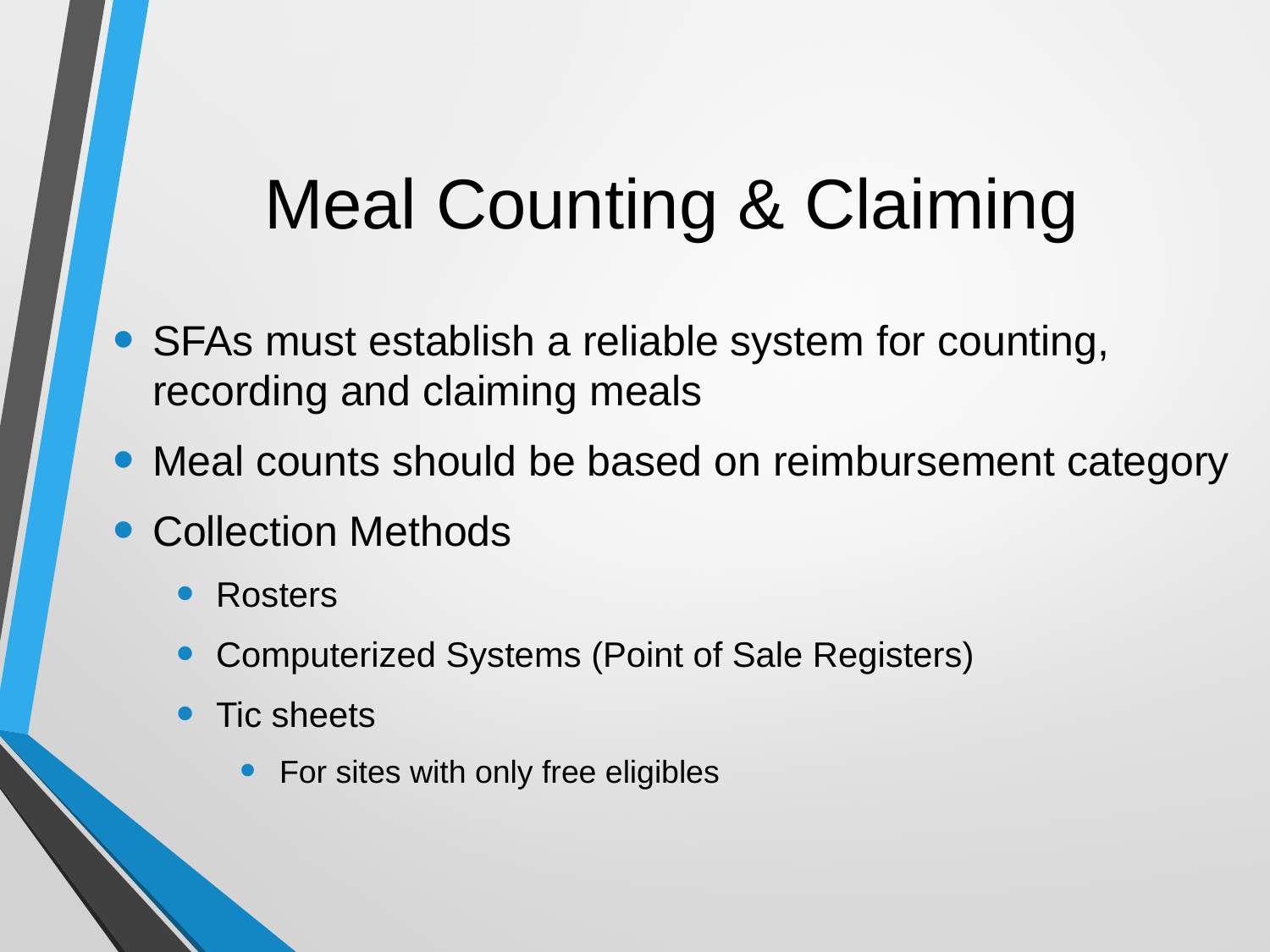

# Meal Counting & Claiming
SFAs must establish a reliable system for counting, recording and claiming meals
Meal counts should be based on reimbursement category
Collection Methods
Rosters
Computerized Systems (Point of Sale Registers)
Tic sheets
For sites with only free eligibles